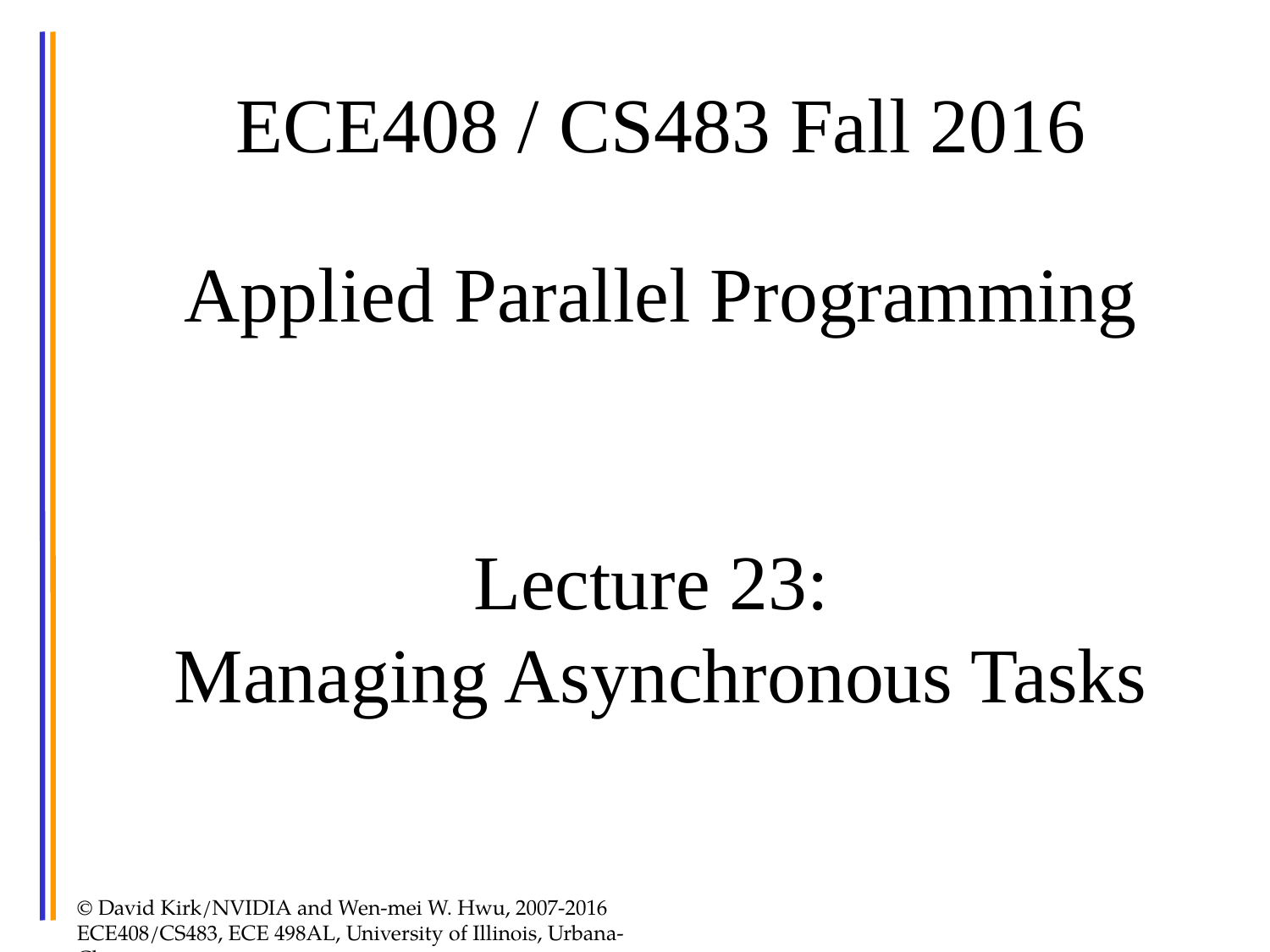

# ECE408 / CS483 Fall 2016 Applied Parallel Programming Lecture 23: Managing Asynchronous Tasks